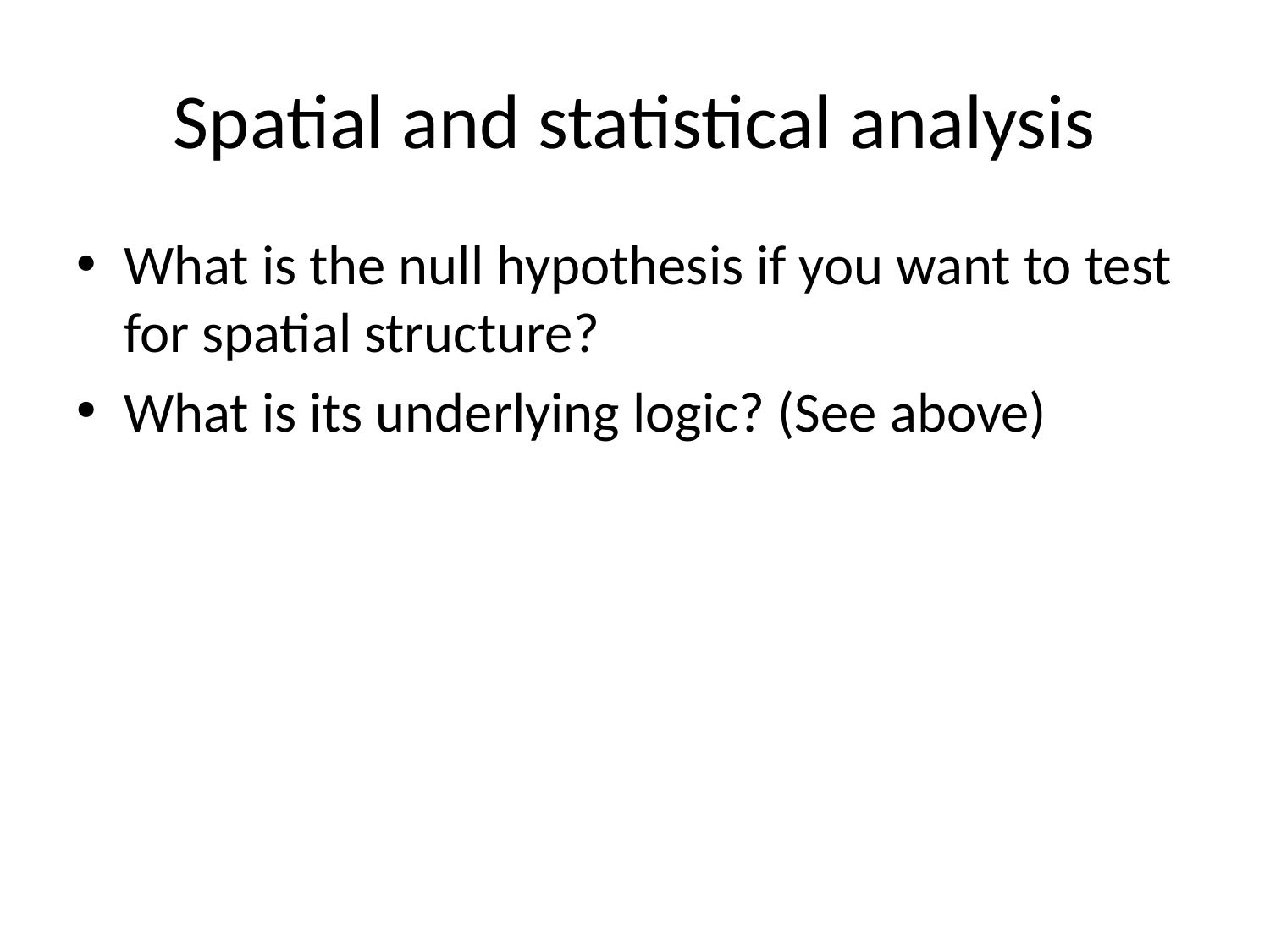

# Spatial and statistical analysis
What is the null hypothesis if you want to test for spatial structure?
What is its underlying logic? (See above)